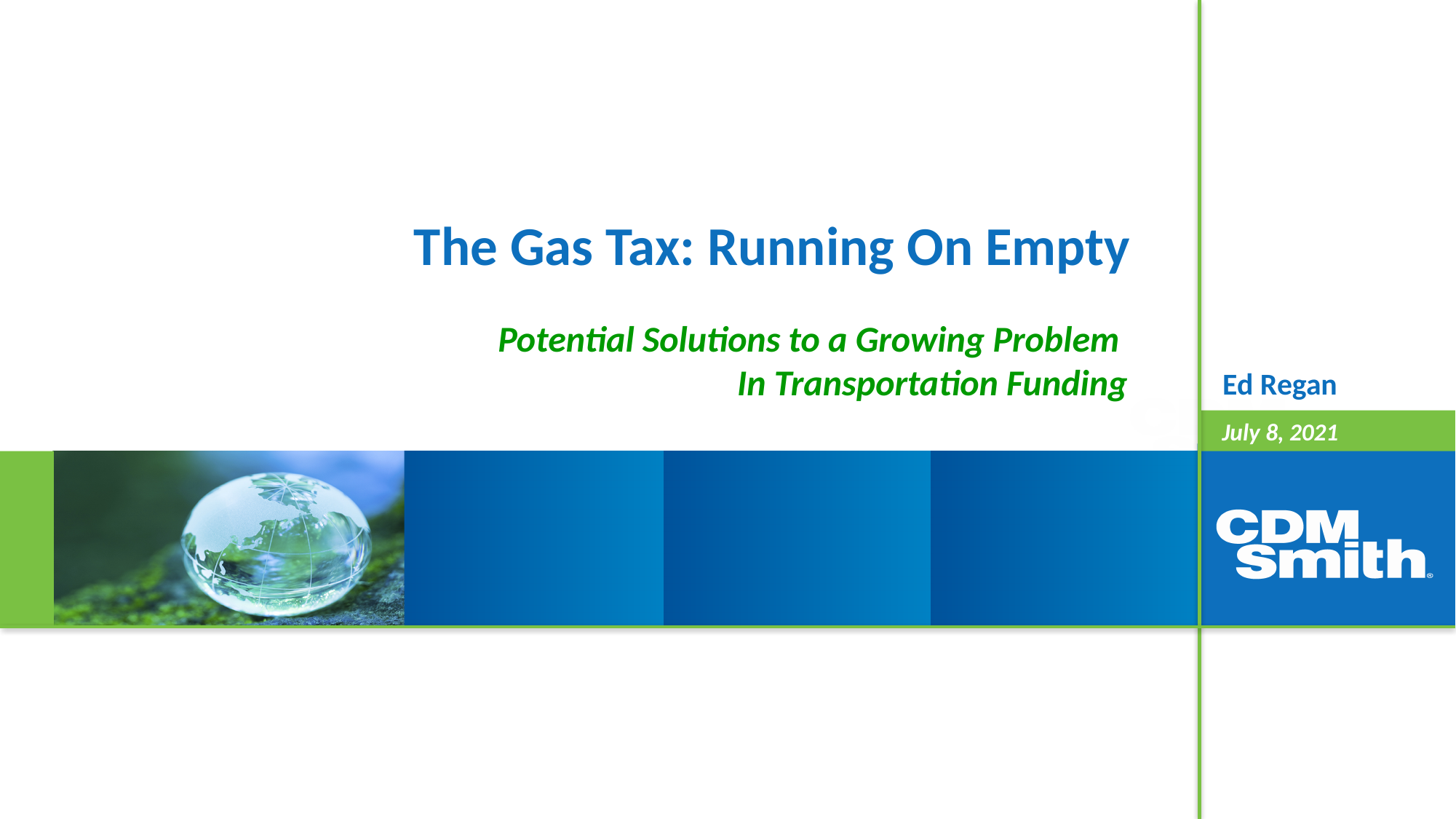

# The Gas Tax: Running On Empty
Potential Solutions to a Growing Problem
In Transportation Funding
Ed Regan
July 8, 2021